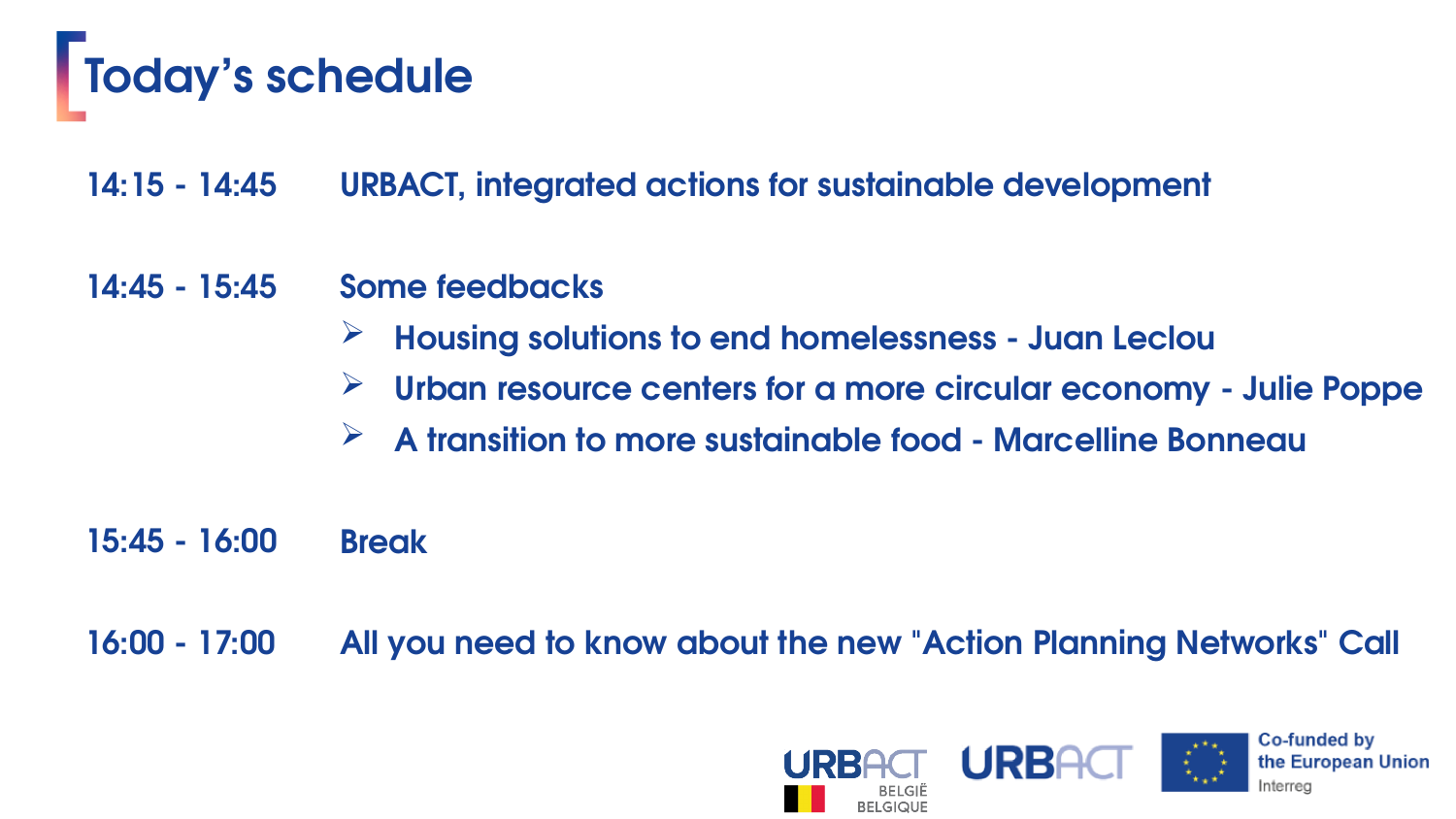

# Today’s schedule
14:15 - 14:45

14:45 - 15:45

15:45 - 16:00

16:00 - 17:00
URBACT, integrated actions for sustainable development

Some feedbacks
Housing solutions to end homelessness - Juan Leclou
Urban resource centers for a more circular economy - Julie Poppe
A transition to more sustainable food - Marcelline Bonneau

Break

All you need to know about the new "Action Planning Networks" Call